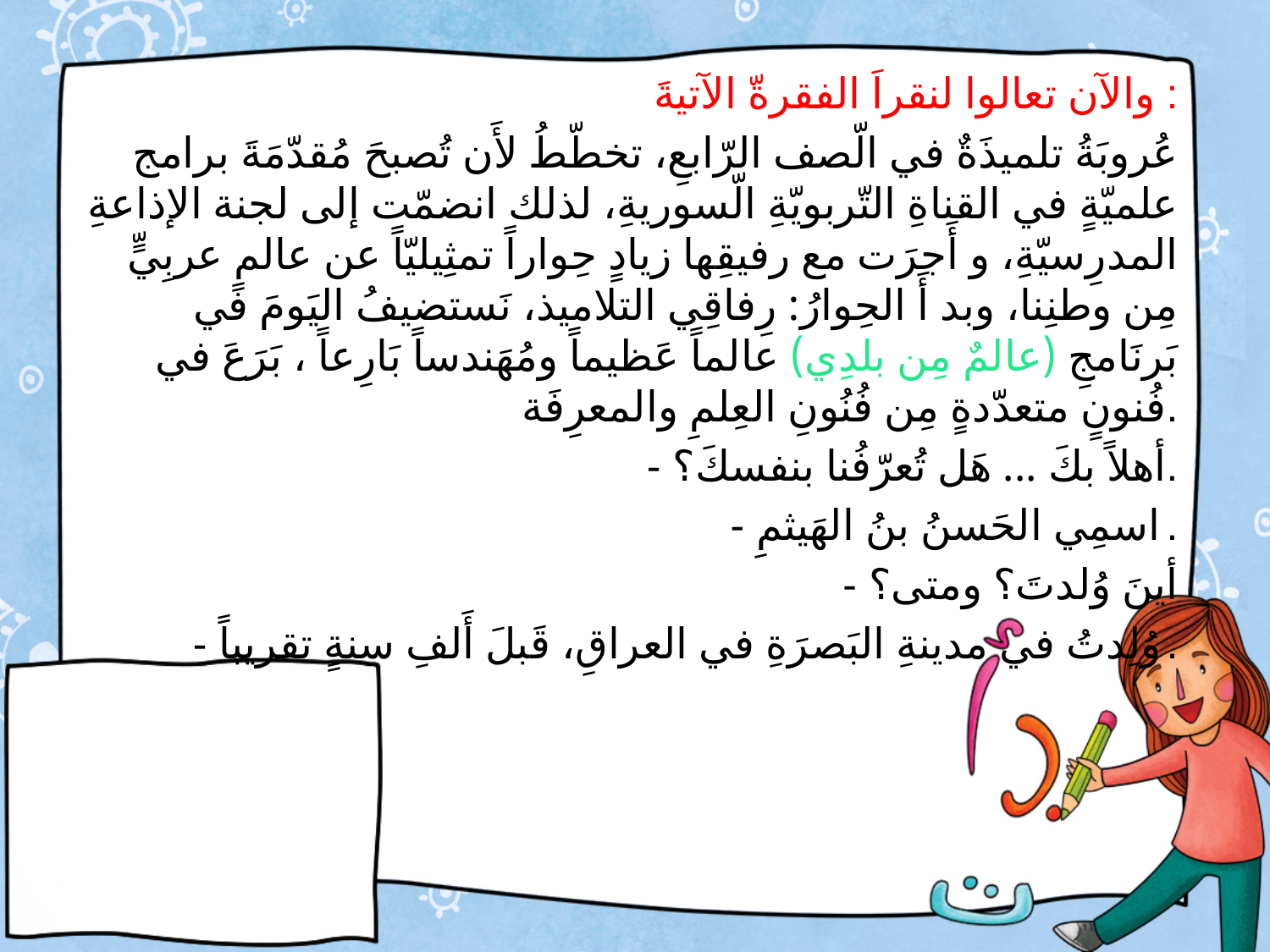

والآن تعالوا لنقراَ الفقرةّ الآتيةَ :
عُروبَةُ تلميذَةٌ في الّصف الرّابعِ، تخطّطُ لأَن تُصبحَ مُقدّمَةَ برامج علميّةٍ في القناةِ التّربويّةِ الّسوريةِ، لذلك انضمّت إلى لجنة الإذاعةِ المدرِسيّةِ، و أَجرَت مع رفيقِها زيادٍ حِواراً تمثِيليّاً عن عالمٍ عربِيٍّ مِن وطنِنا، وبد أَ الحِوارُ: رِفاقِي التلاميذ، نَستضيفُ اليَومَ في بَرنَامجِ (عالمٌ مِن بلدِي) عالماً عَظيماً ومُهَندساً بَارِعاً ، بَرَعَ في فُنونٍ متعدّدةٍ مِن فُنُونِ العِلمِ والمعرِفَة.
- أهلاً بكَ ... هَل تُعرّفُنا بنفسكَ؟.
- اسمِي الحَسنُ بنُ الهَيثمِ.
    - أينَ وُلدتَ؟ ومتى؟
    - وُلِدتُ في مدينةِ البَصرَةِ في العراقِ، قَبلَ أَلفِ سنةٍ تقريباً.